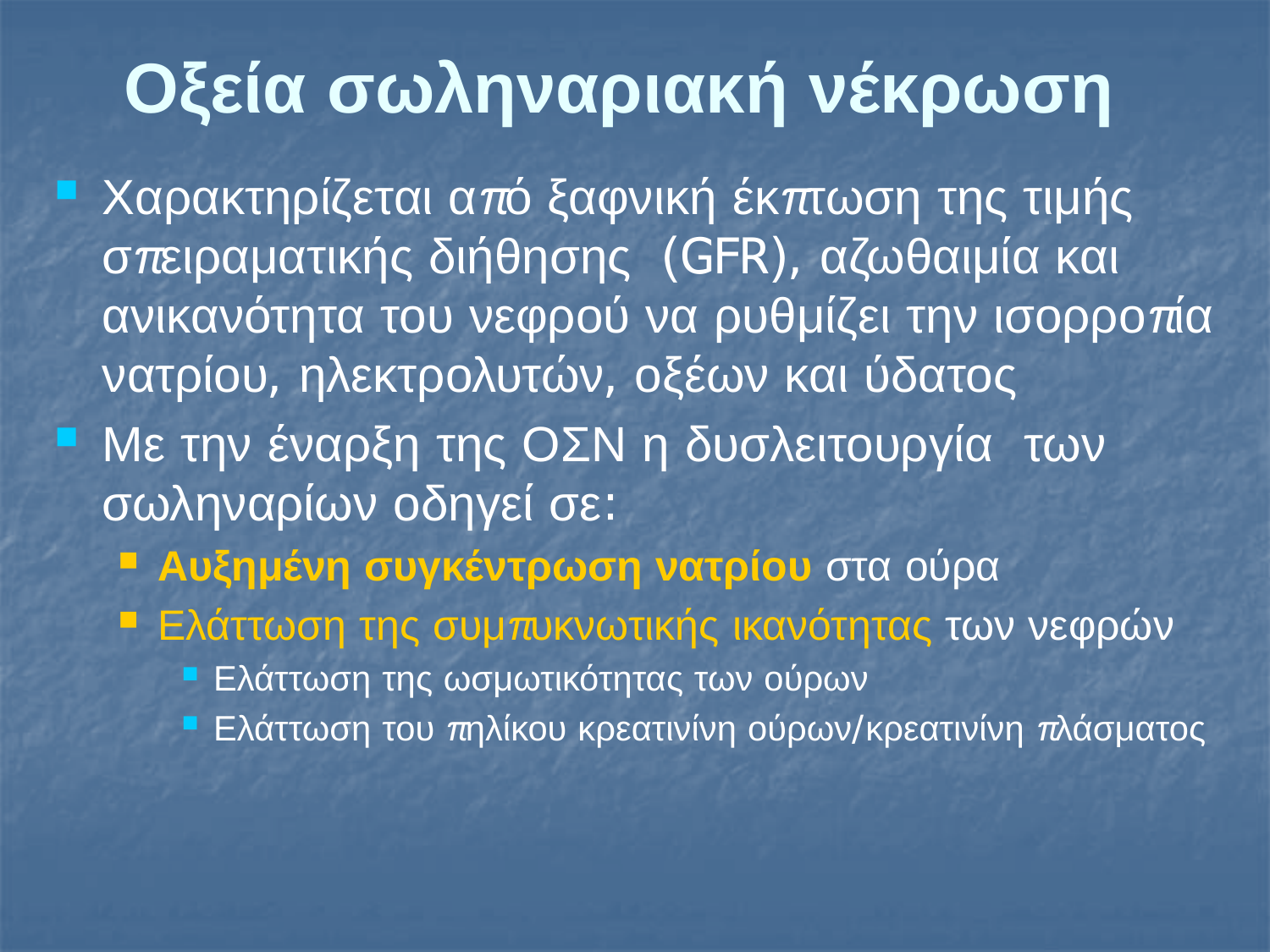

# Οξεία σωληναριακή νέκρωση
Χαρακτηρίζεται από ξαφνική έκπτωση της τιμής σπειραματικής διήθησης  (GFR), αζωθαιμία και ανικανότητα του νεφρού να ρυθμίζει την ισορροπία νατρίου, ηλεκτρολυτών, οξέων και ύδατος
Με την έναρξη της ΟΣΝ η δυσλειτουργία  των σωληναρίων οδηγεί σε:
Αυξημένη συγκέντρωση νατρίου στα ούρα
Ελάττωση της συμπυκνωτικής ικανότητας των νεφρών
Ελάττωση της ωσμωτικότητας των ούρων
Ελάττωση του πηλίκου κρεατινίνη ούρων/κρεατινίνη πλάσματος